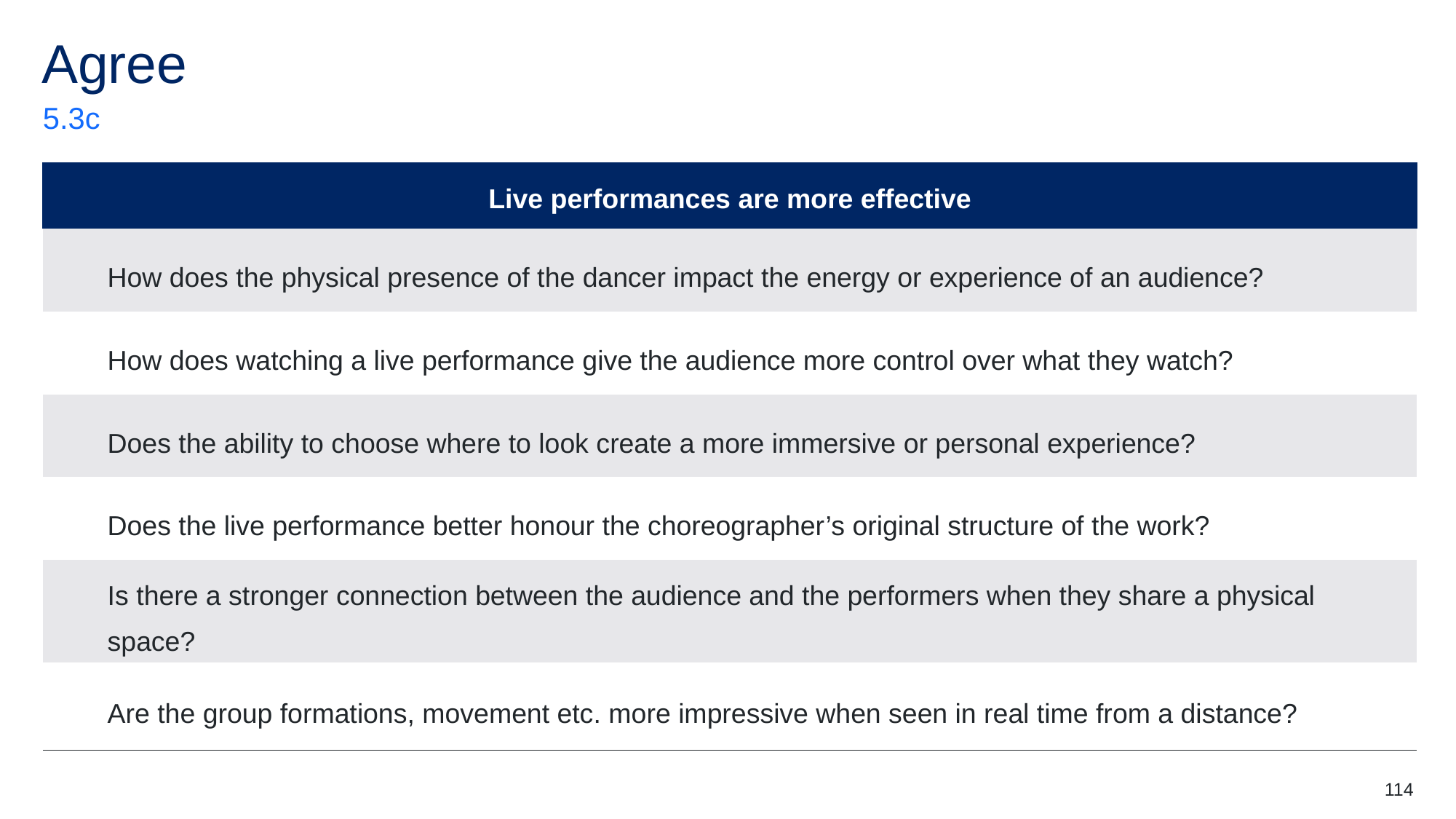

# Agree
5.3c
| Live performances are more effective |
| --- |
| How does the physical presence of the dancer impact the energy or experience of an audience? |
| How does watching a live performance give the audience more control over what they watch? |
| Does the ability to choose where to look create a more immersive or personal experience? |
| Does the live performance better honour the choreographer’s original structure of the work? |
| Is there a stronger connection between the audience and the performers when they share a physical space? |
| Are the group formations, movement etc. more impressive when seen in real time from a distance? |
114